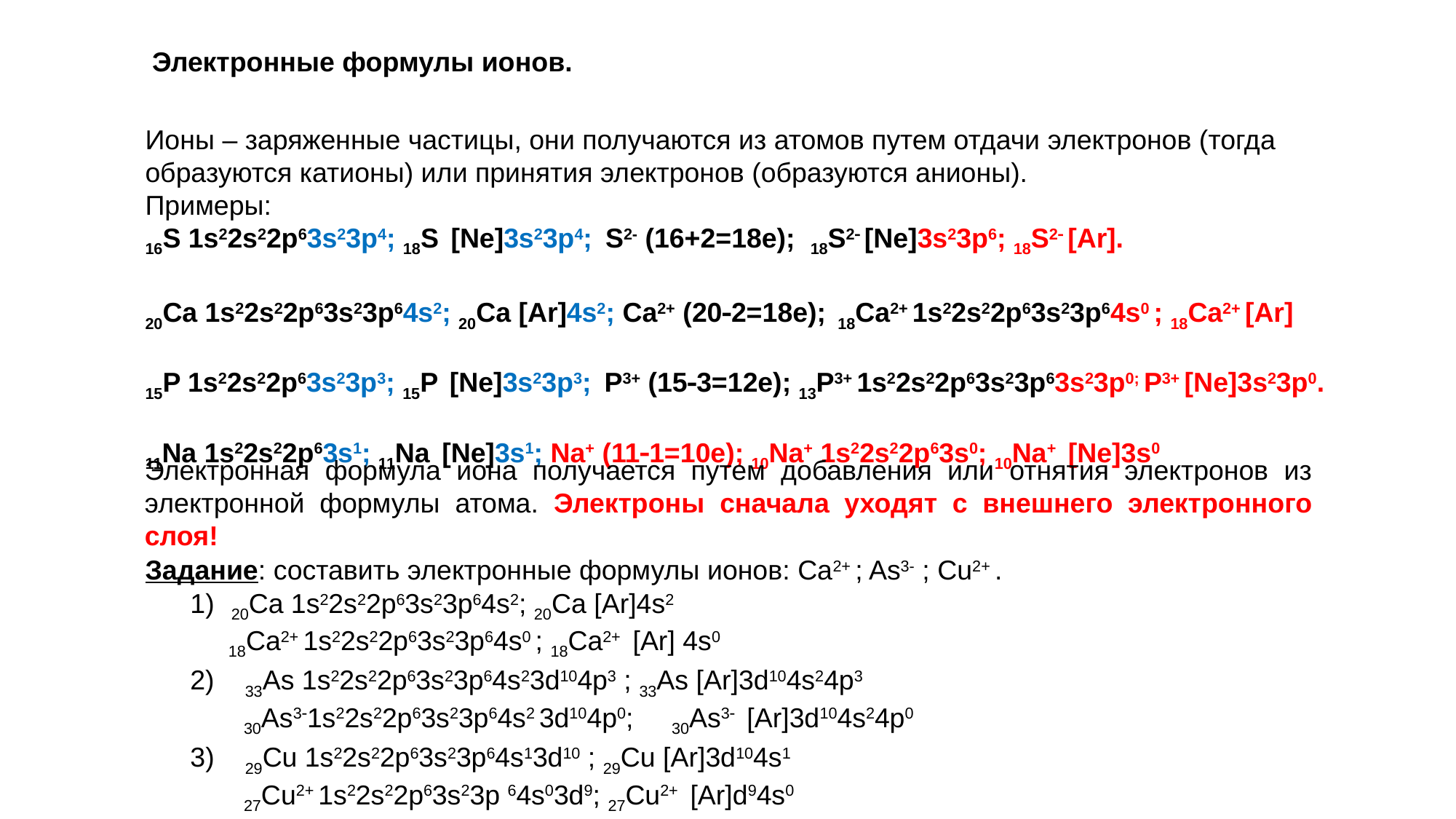

Электронные формулы ионов.
Ионы – заряженные частицы, они получаются из атомов путем отдачи электронов (тогда образуются катионы) или принятия электронов (образуются анионы).
Примеры:
16S 1s22s22p63s23p4; 18S  [Ne]3s23p4;   S2- (16+2=18е);  18S2− [Ne]3s23p6; 18S2− [Ar].

20Ca 1s22s22p63s23p64s2; 20Ca [Ar]4s2; Ca2+ (20−2=18е);  18Ca2+ 1s22s22p63s23p64s0 ; 18Ca2+ [Ar]

15P 1s22s22p63s23p3; 15P  [Ne]3s23p3;   P3+ (15−3=12е); 13P3+ 1s22s22p63s23p63s23p0; P3+ [Ne]3s23p0.

11Na 1s22s22p63s1; 11Na  [Ne]3s1; Na+ (11−1=10е); 10Na+ 1s22s22p63s0; 10Na+  [Ne]3s0
Электронная формула иона получается путем добавления или отнятия электронов из электронной формулы атома. Электроны сначала уходят с внешнего электронного слоя!
Задание: составить электронные формулы ионов: Ca2+ ; As3- ; Cu2+ .
20Ca 1s22s22p63s23p64s2; 20Ca [Ar]4s2
     18Ca2+ 1s22s22p63s23p64s0 ; 18Ca2+  [Ar] 4s0
2)    33As 1s22s22p63s23p64s23d104p3 ; 33As [Ar]3d104s24p3
       30As3−1s22s22p63s23p64s2 3d104p0;     30As3−  [Ar]3d104s24p0
3)    29Сu 1s22s22p63s23p64s13d10 ; 29Сu [Ar]3d104s1
       27Сu2+ 1s22s22p63s23p 64s03d9; 27Cu2+  [Ar]d94s0